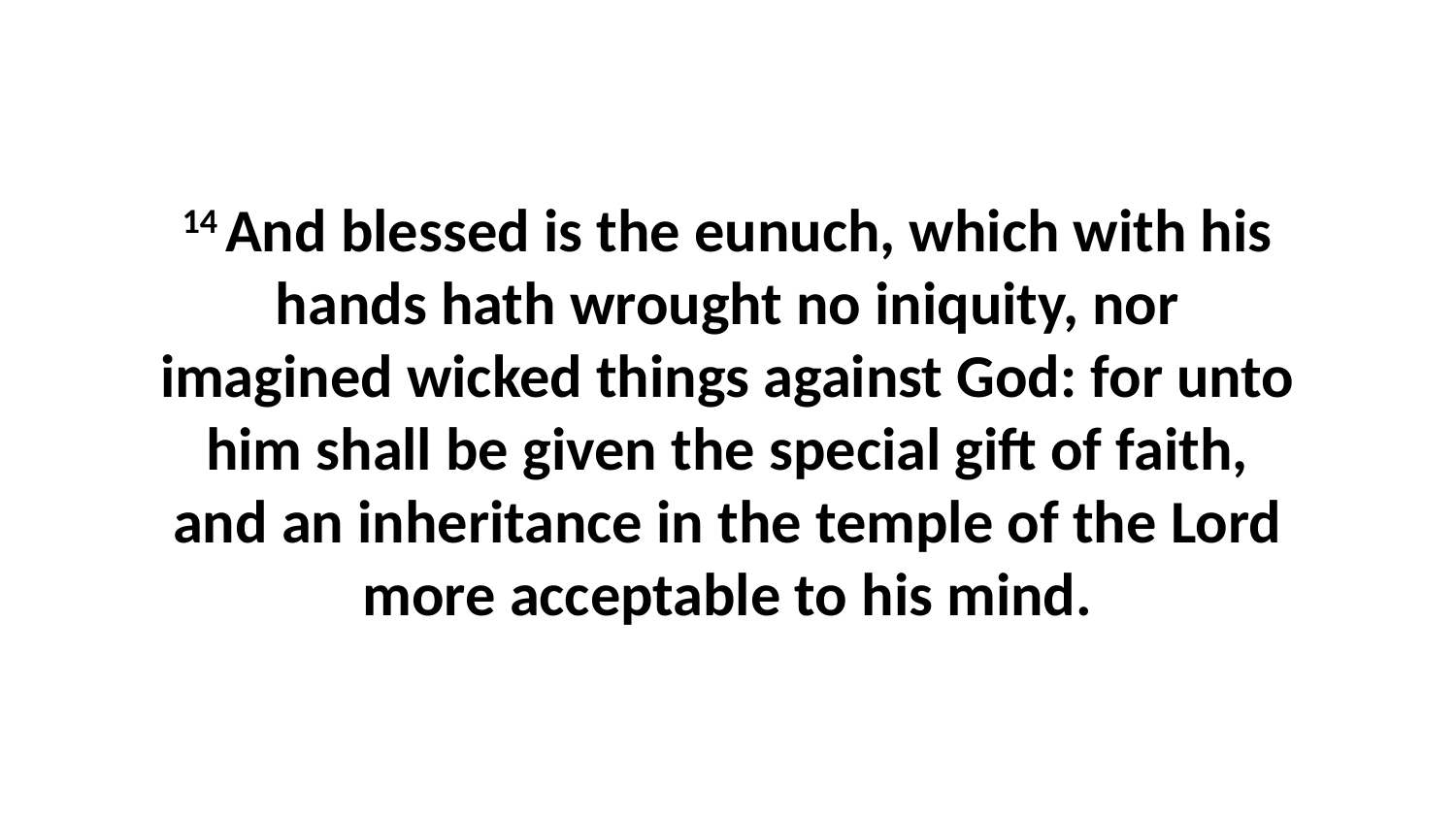

14 And blessed is the eunuch, which with his hands hath wrought no iniquity, nor imagined wicked things against God: for unto him shall be given the special gift of faith, and an inheritance in the temple of the Lord more acceptable to his mind.